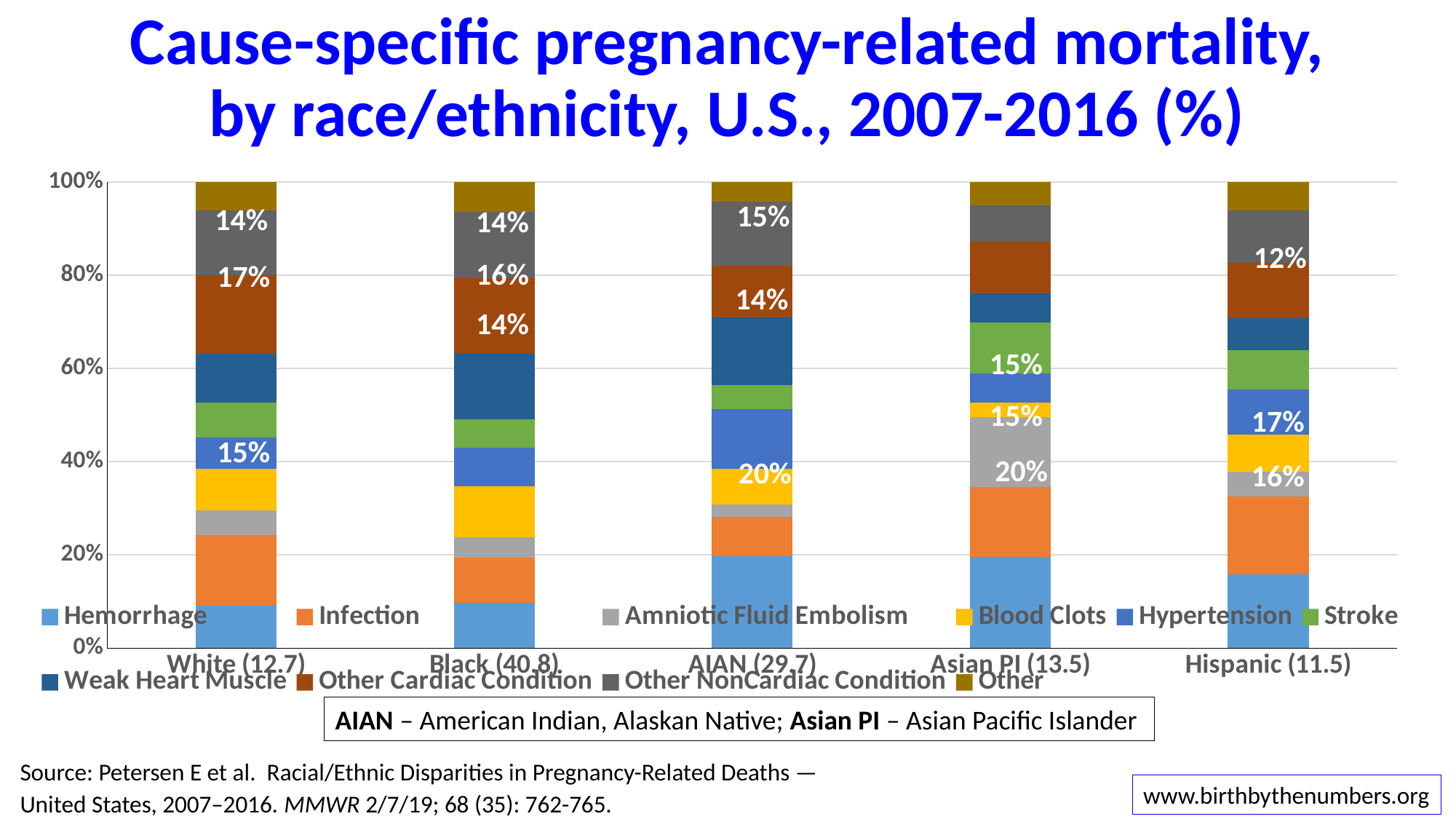

# Cause-specific pregnancy-related mortality, by race/ethnicity, U.S., 2007-2016 (%)

### Chart

| Category | Hemorrhage | Infection | Amniotic Fluid Embolism | Blood Clots | Hypertension | Stroke | Weak Heart Muscle | Other Cardiac Condition | Other NonCardiac Condition | Other |
|---|---|---|---|---|---|---|---|---|---|---|
| White (12.7) | 0.091 | 0.152 | 0.053 | 0.089 | 0.067 | 0.075 | 0.104 | 0.169 | 0.139 | 0.061 |
| Black (40.8) | 0.097 | 0.097 | 0.044 | 0.109 | 0.082 | 0.061 | 0.142 | 0.162 | 0.141 | 0.065 |
| AIAN (29.7) | 0.197 | 0.085 | 0.026 | 0.077 | 0.128 | 0.051 | 0.145 | 0.111 | 0.137 | 0.043 |
| Asian PI (13.5) | 0.195 | 0.15 | 0.15 | 0.032 | 0.062 | 0.109 | 0.062 | 0.112 | 0.077 | 0.051 |
| Hispanic (11.5) | 0.158 | 0.167 | 0.053 | 0.08 | 0.097 | 0.084 | 0.068 | 0.119 | 0.113 | 0.061 |
15%
14%
14%
12%
16%
17%
14%
14%
15%
15%
17%
15%
20%
20%
16%
AIAN – American Indian, Alaskan Native; Asian PI – Asian Pacific Islander
Source: Petersen E et al.  Racial/Ethnic Disparities in Pregnancy-Related Deaths — United States, 2007–2016. MMWR 2/7/19; 68 (35): 762-765.
www.birthbythenumbers.org